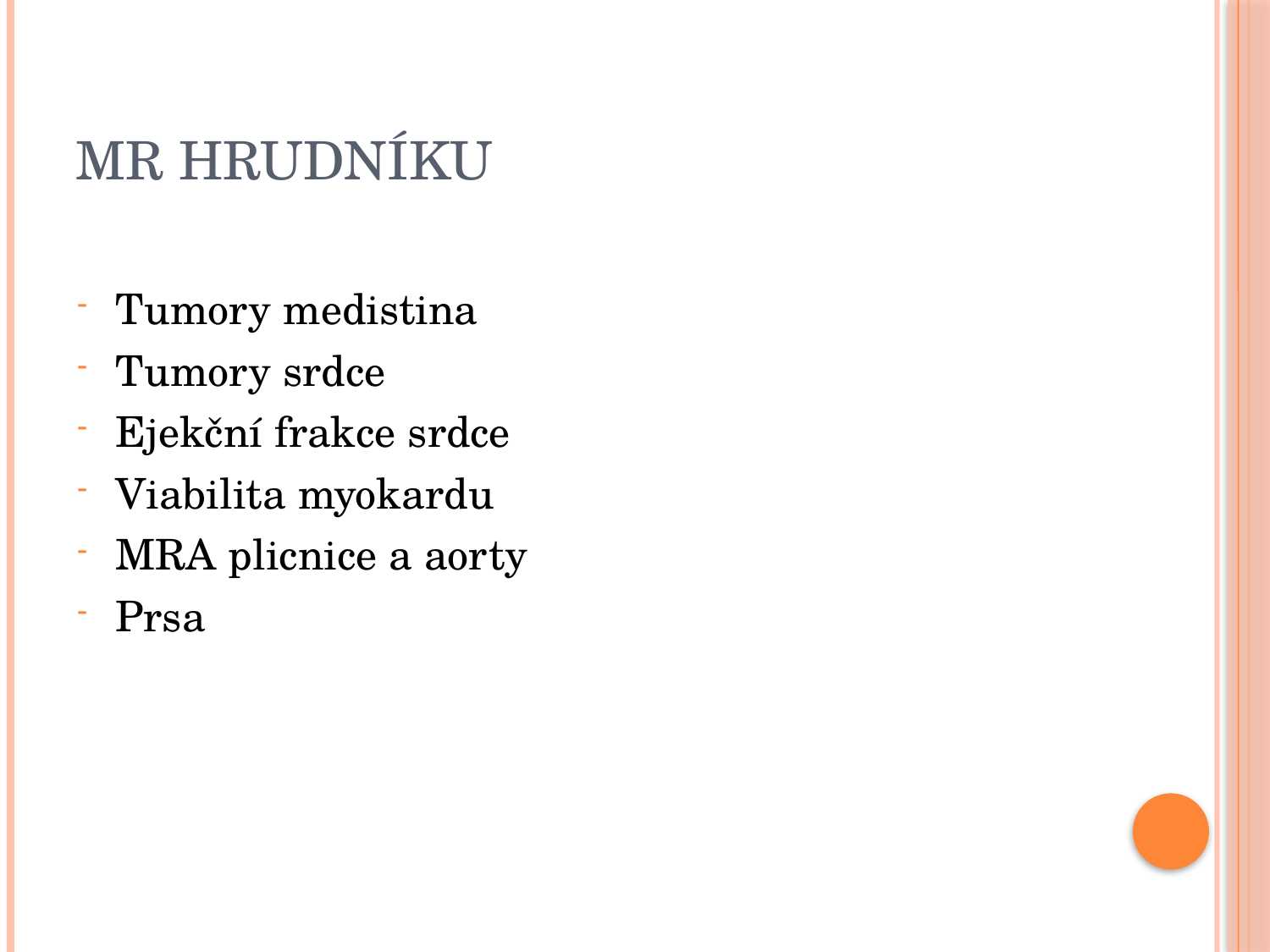

# MR hrudníku
Tumory medistina
Tumory srdce
Ejekční frakce srdce
Viabilita myokardu
MRA plicnice a aorty
Prsa